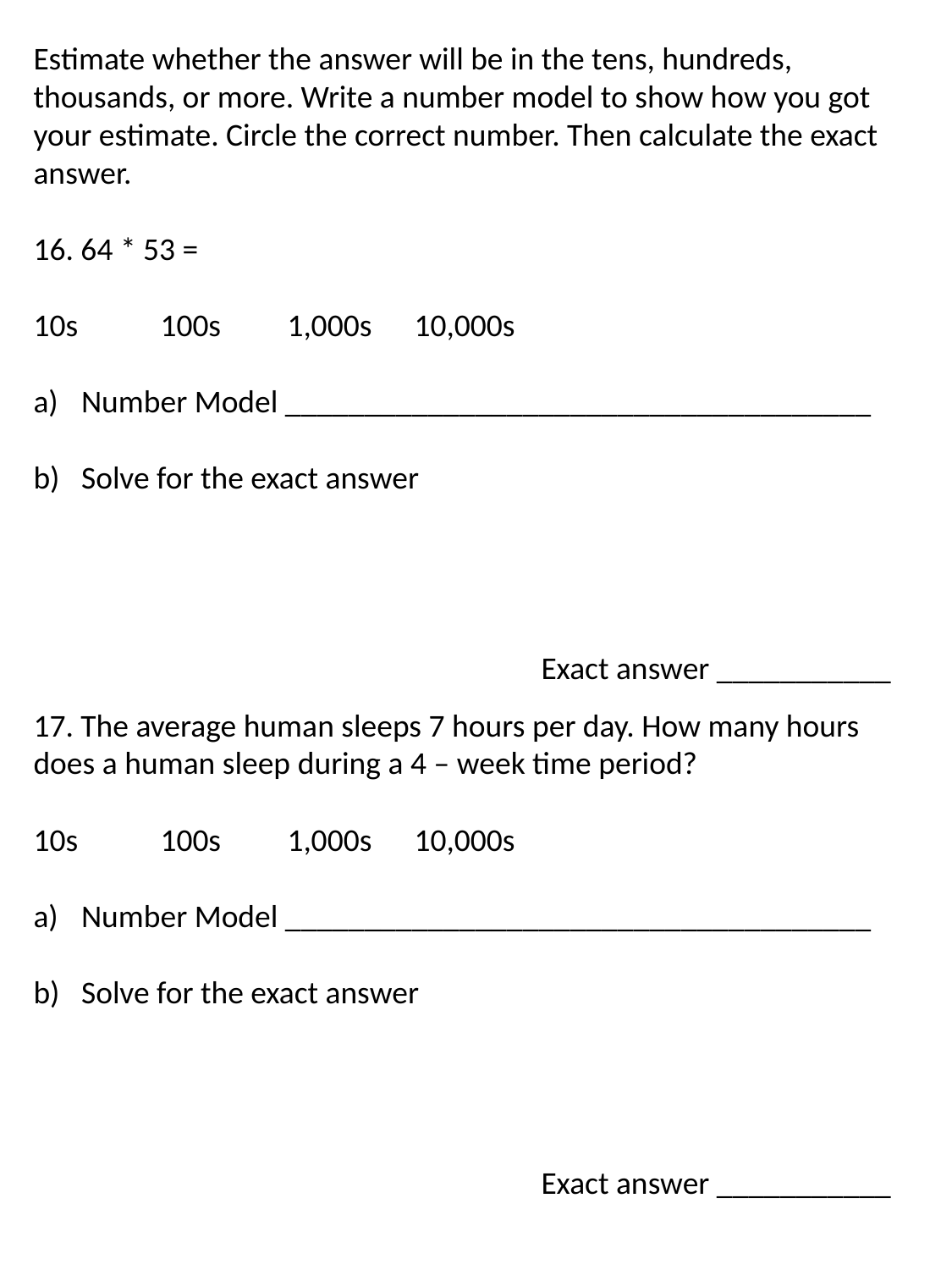

Estimate whether the answer will be in the tens, hundreds, thousands, or more. Write a number model to show how you got your estimate. Circle the correct number. Then calculate the exact answer.

16. 64 * 53 =

10s	100s	1,000s	10,000s

Number Model _____________________________________

Solve for the exact answer

Exact answer ___________
17. The average human sleeps 7 hours per day. How many hours does a human sleep during a 4 – week time period?

10s	100s	1,000s	10,000s

Number Model _____________________________________

Solve for the exact answer

Exact answer ___________